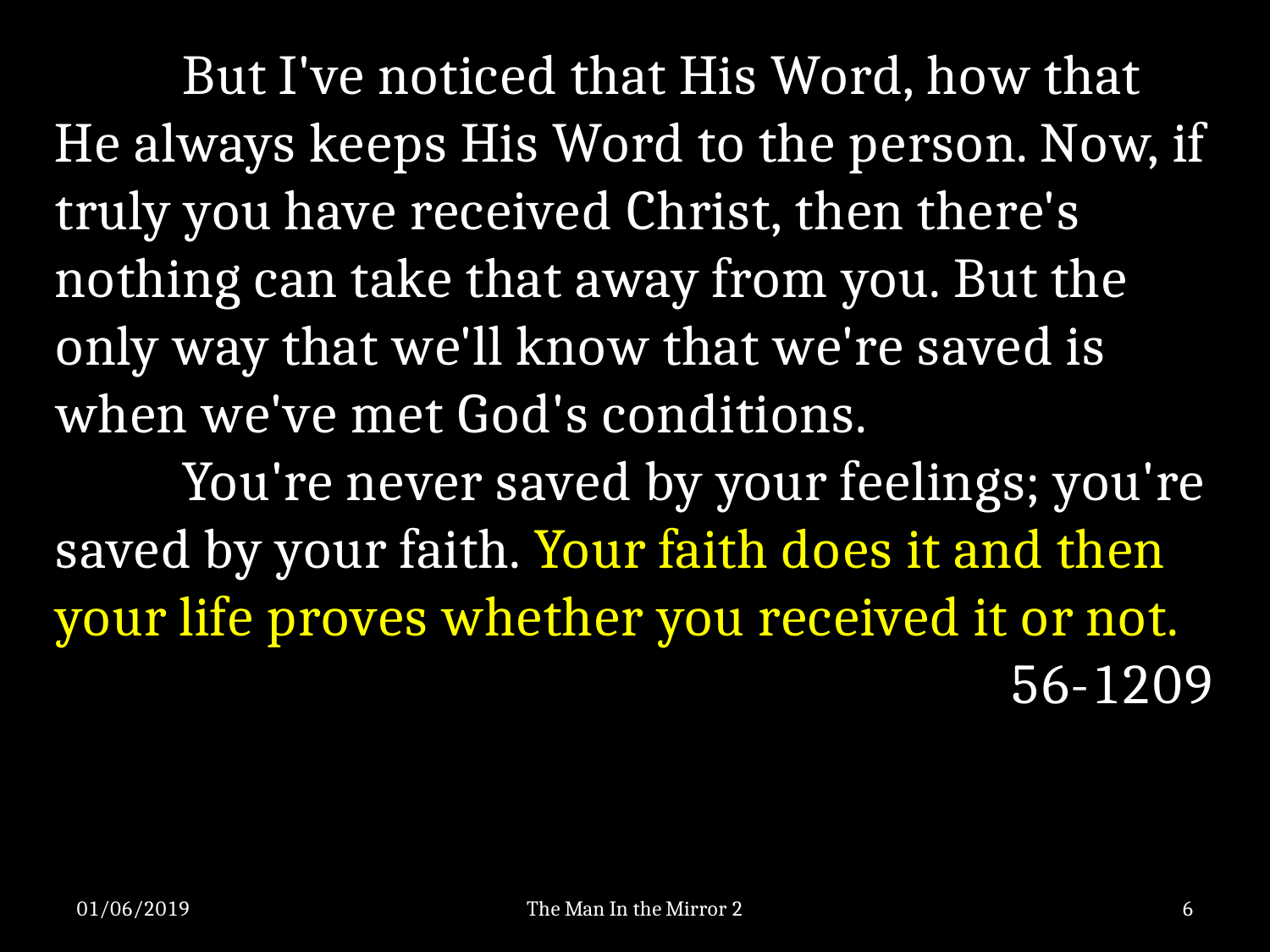

But I've noticed that His Word, how that He always keeps His Word to the person. Now, if truly you have received Christ, then there's nothing can take that away from you. But the only way that we'll know that we're saved is when we've met God's conditions.
	You're never saved by your feelings; you're saved by your faith. Your faith does it and then your life proves whether you received it or not.
56-1209
01/06/2019
The Man In the Mirror 2
6